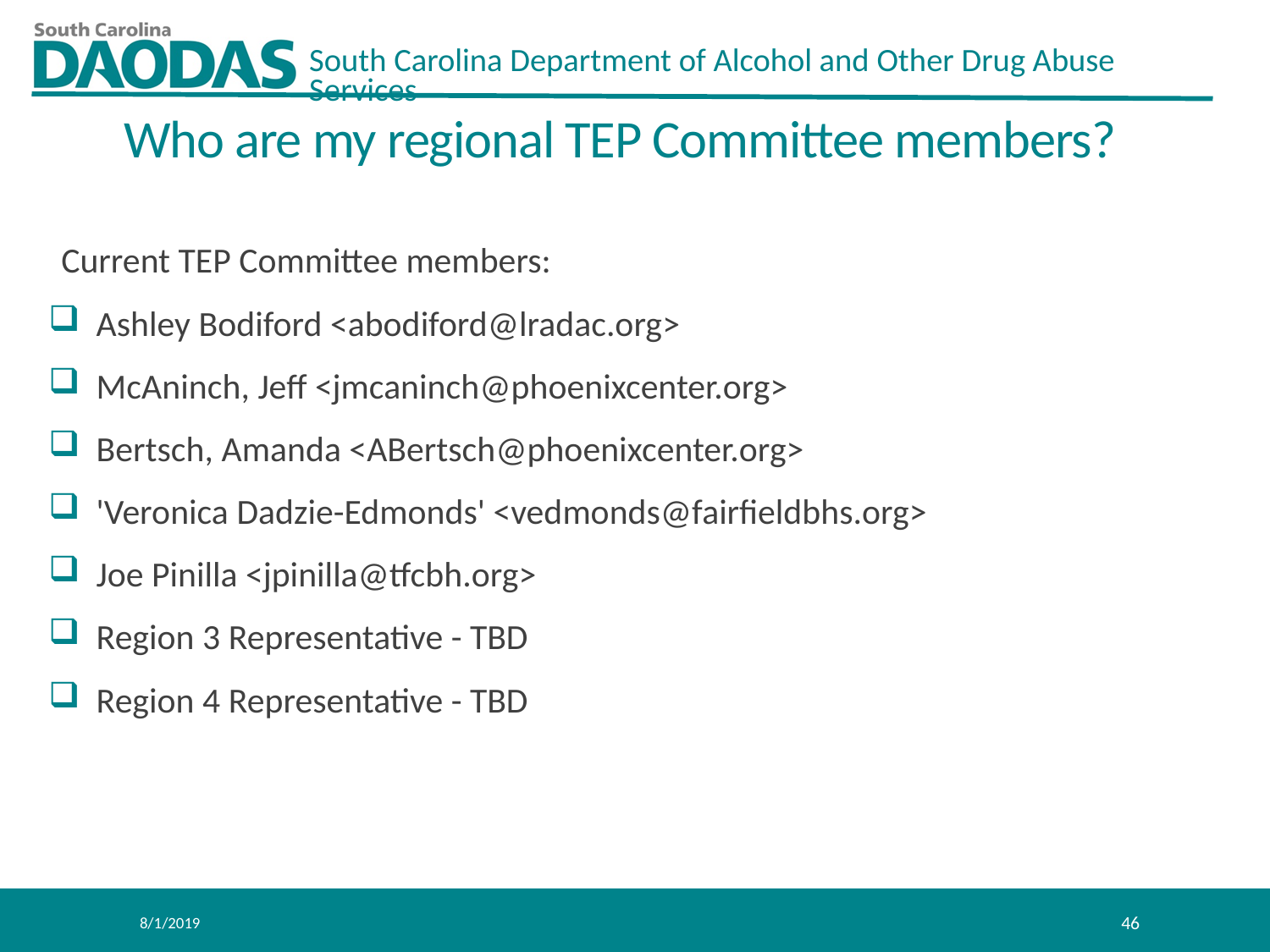

Who are my regional TEP Committee members?
Current TEP Committee members:
  Ashley Bodiford <abodiford@lradac.org>
  McAninch, Jeff <jmcaninch@phoenixcenter.org>
  Bertsch, Amanda <ABertsch@phoenixcenter.org>
  'Veronica Dadzie-Edmonds' <vedmonds@fairfieldbhs.org>
  Joe Pinilla <jpinilla@tfcbh.org>
  Region 3 Representative - TBD
  Region 4 Representative - TBD

8/1/2019
46